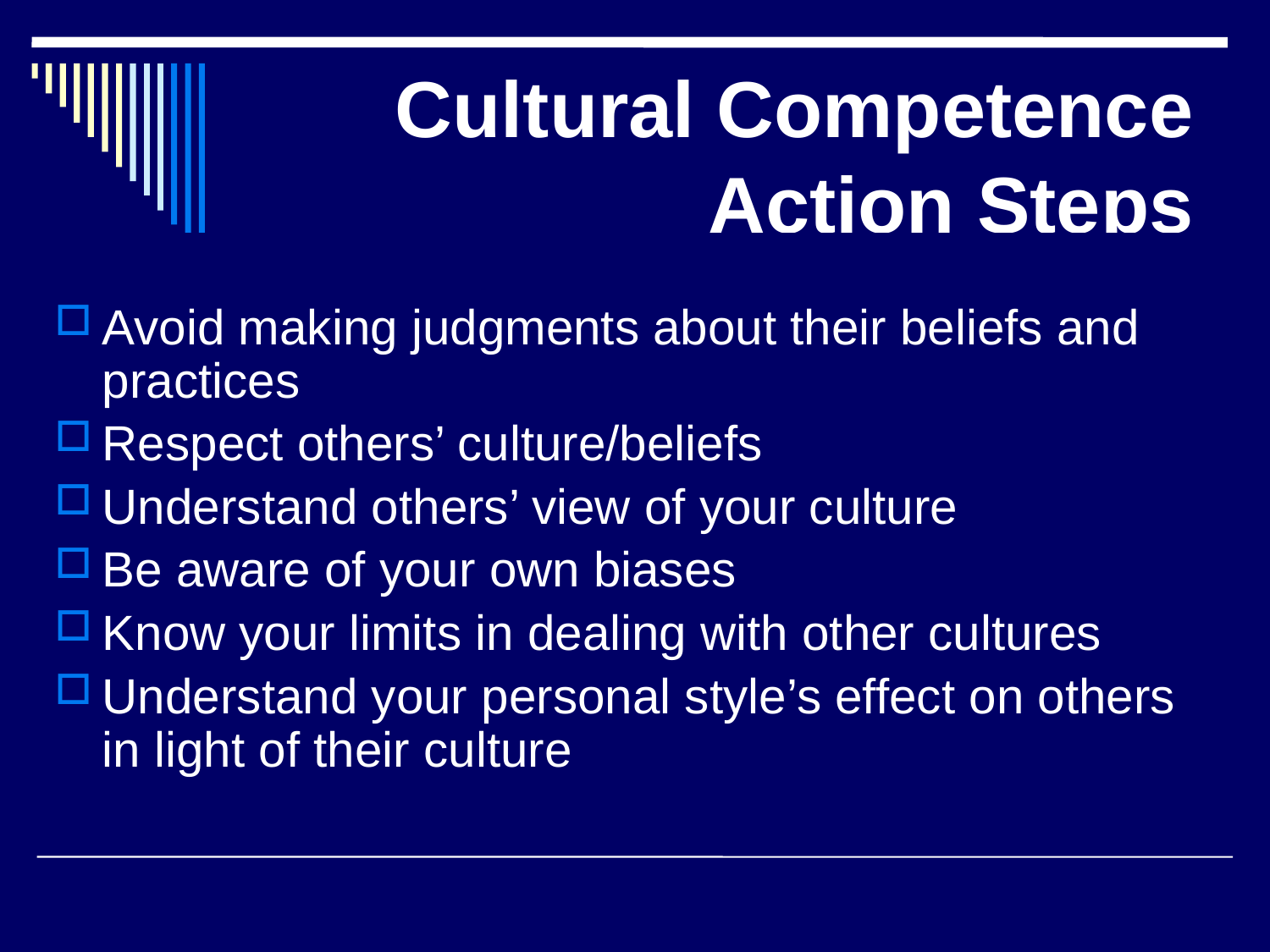

# Cultural Competence Action Steps

Avoid making judgments about their beliefs and practices
Respect others’ culture/beliefs
Understand others’ view of your culture
Be aware of your own biases
Know your limits in dealing with other cultures
Understand your personal style’s effect on others in light of their culture